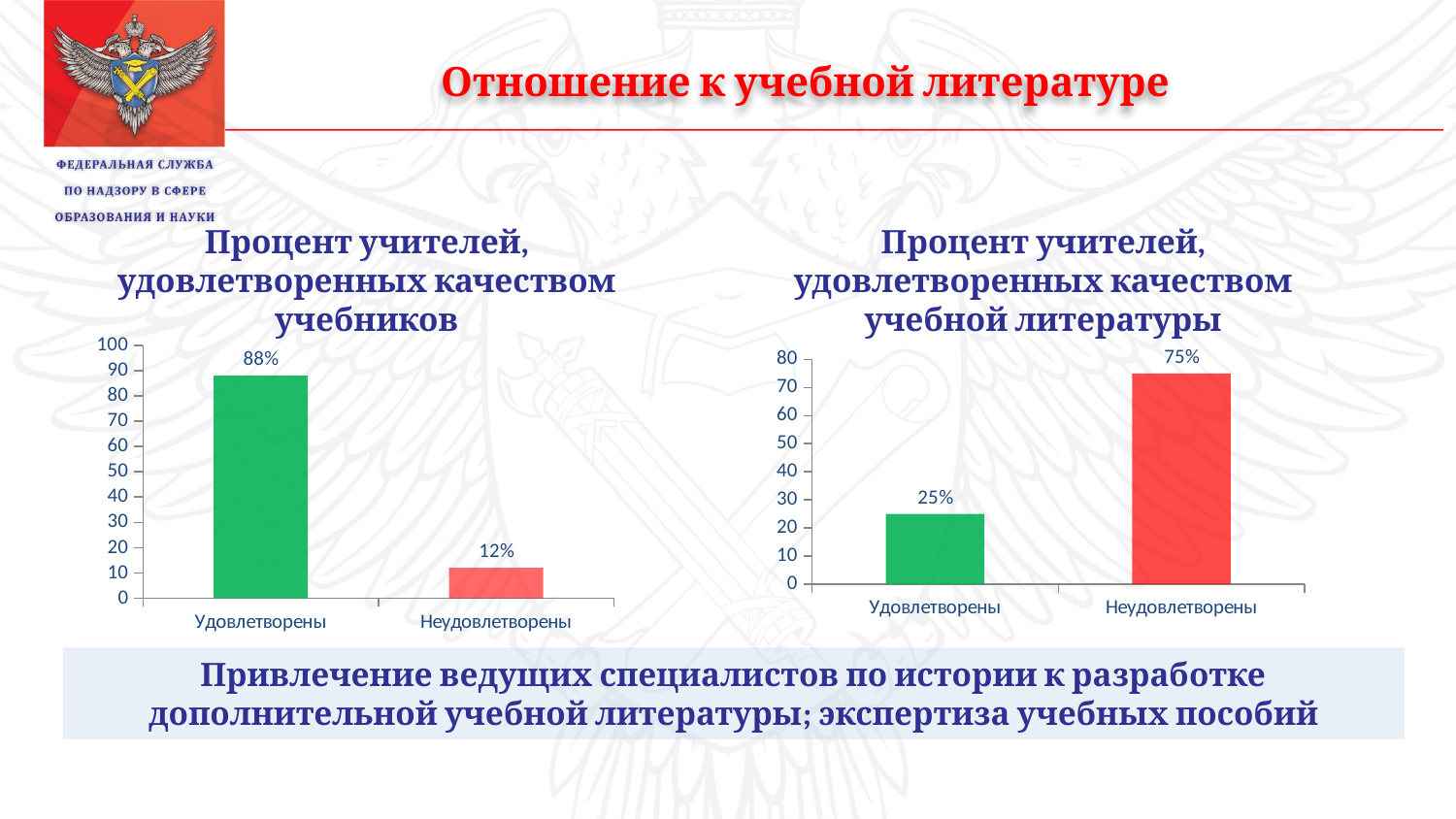

Отношение к учебной литературе
Процент учителей, удовлетворенных качеством учебников
Процент учителей, удовлетворенных качеством учебной литературы

### Chart

| Category | % |
|---|---|
| Удовлетворены | 88.0 |
| Неудовлетворены | 12.0 |

### Chart

| Category |  |
|---|---|
| Удовлетворены | 25.0 |
| Неудовлетворены | 75.0 |
Привлечение ведущих специалистов по истории к разработке дополнительной учебной литературы; экспертиза учебных пособий